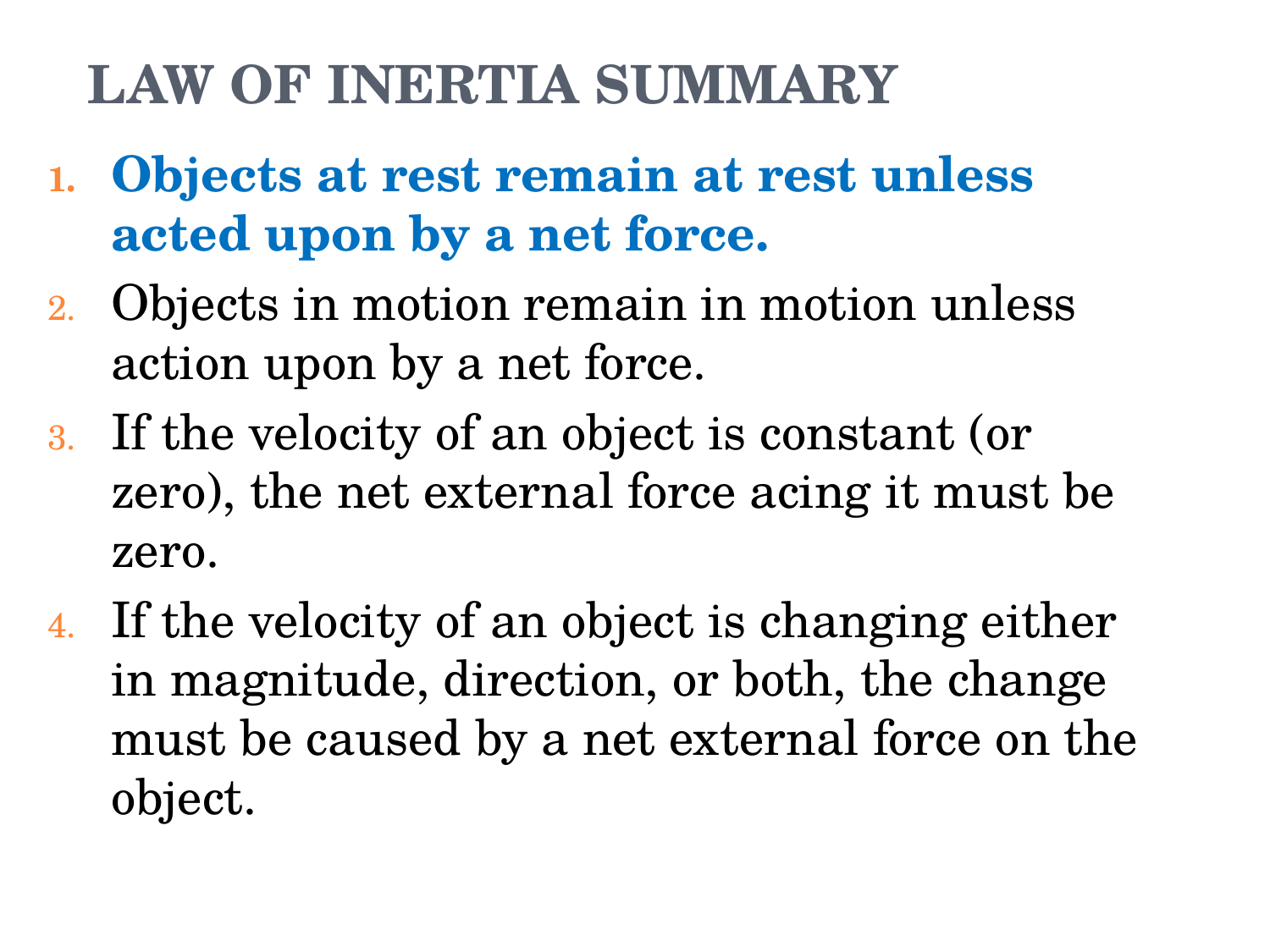

# Law of inertia Summary
Objects at rest remain at rest unless acted upon by a net force.
Objects in motion remain in motion unless action upon by a net force.
If the velocity of an object is constant (or zero), the net external force acing it must be zero.
If the velocity of an object is changing either in magnitude, direction, or both, the change must be caused by a net external force on the object.